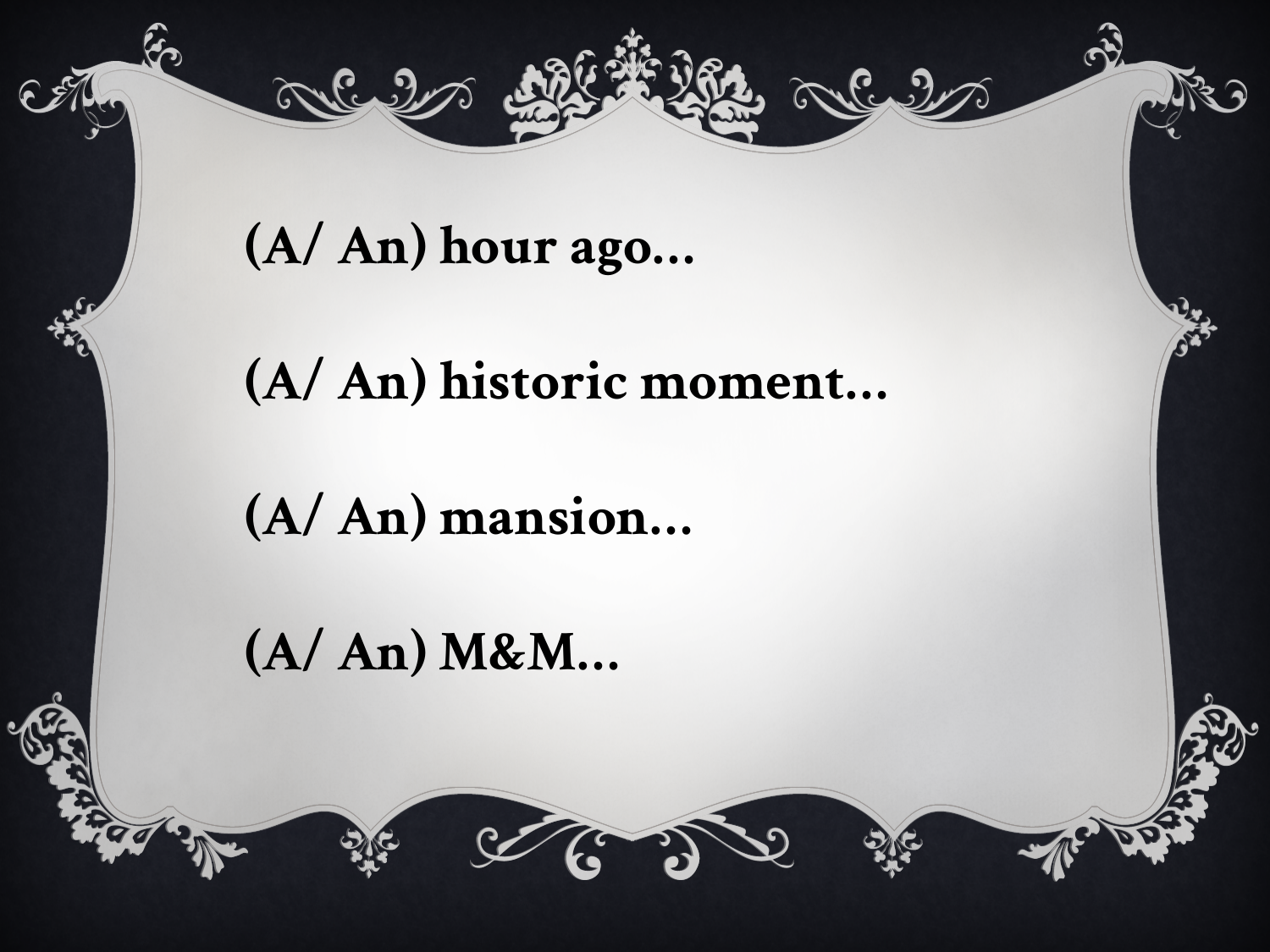

(A/ An) hour ago…

(A/ An) historic moment…

(A/ An) mansion…

(A/ An) M&M…